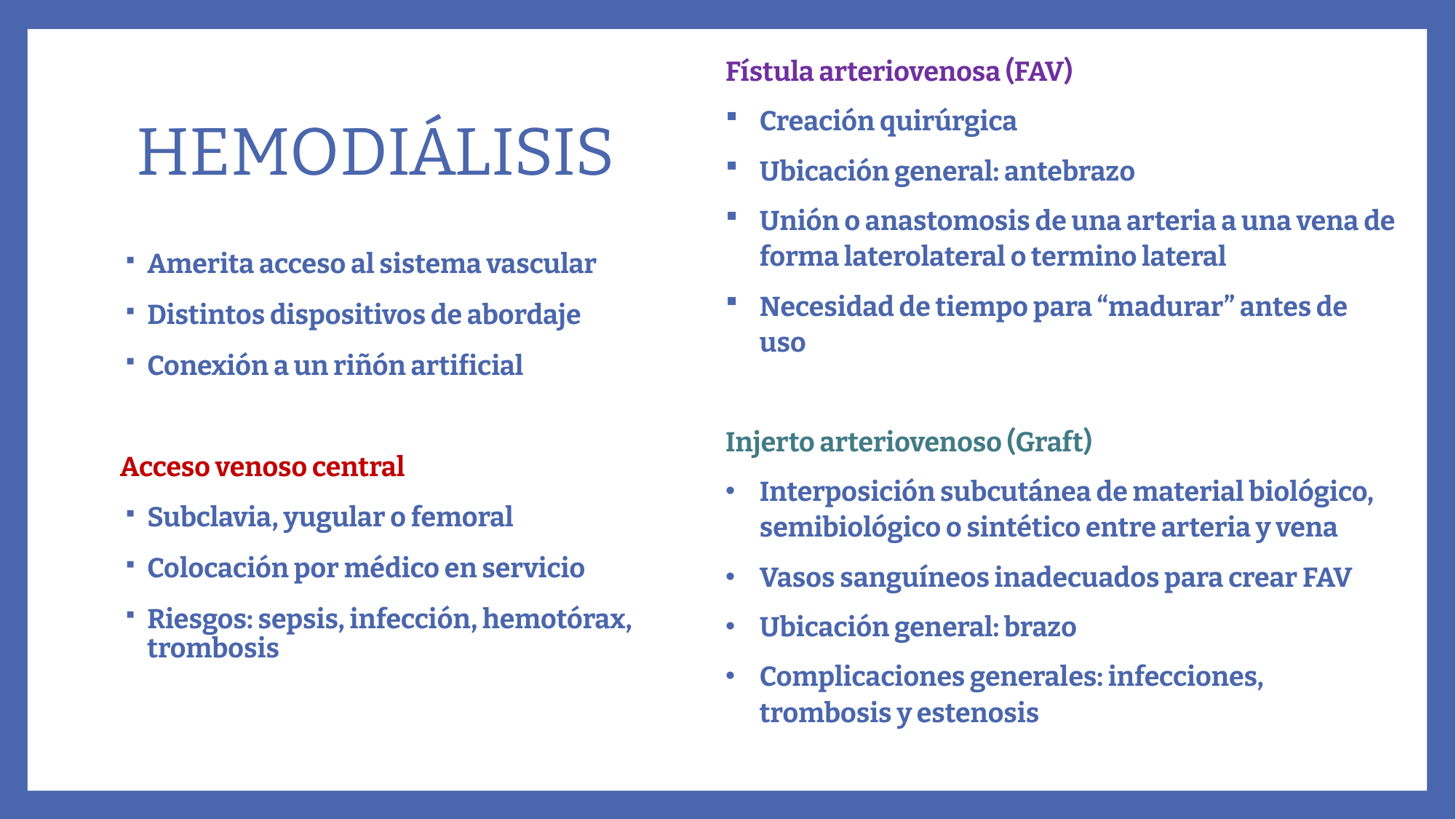

Fístula arteriovenosa (FAV)
Creación quirúrgica
Ubicación general: antebrazo
Unión o anastomosis de una arteria a una vena de forma laterolateral o termino lateral
Necesidad de tiempo para “madurar” antes de uso

Injerto arteriovenoso (Graft)
Interposición subcutánea de material biológico, semibiológico o sintético entre arteria y vena
Vasos sanguíneos inadecuados para crear FAV
Ubicación general: brazo
Complicaciones generales: infecciones, trombosis y estenosis
# HEMODIÁLISIS
Amerita acceso al sistema vascular
Distintos dispositivos de abordaje
Conexión a un riñón artificial

Acceso venoso central
Subclavia, yugular o femoral
Colocación por médico en servicio
Riesgos: sepsis, infección, hemotórax, trombosis